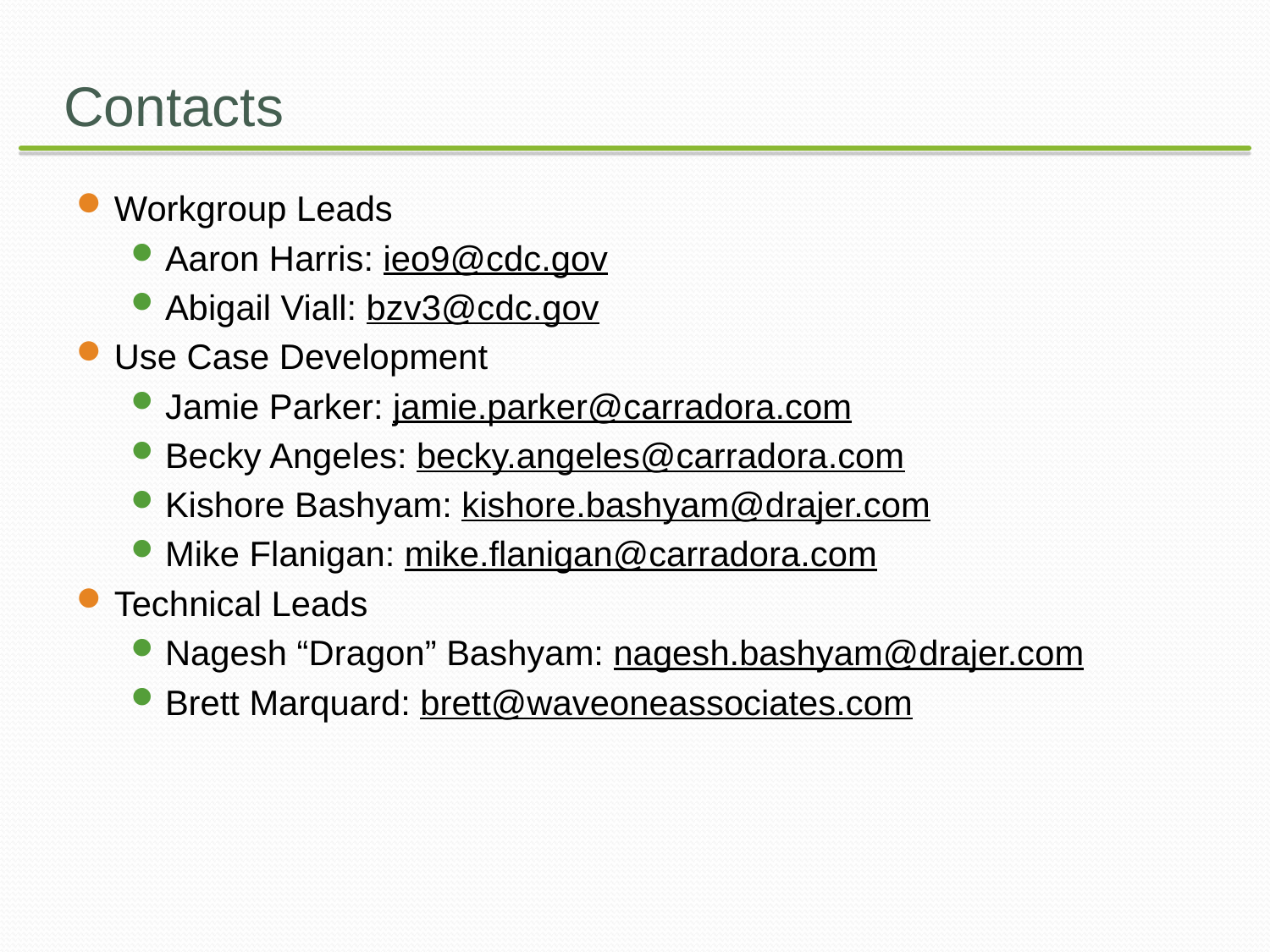

# Contacts
Workgroup Leads
Aaron Harris: ieo9@cdc.gov
Abigail Viall: bzv3@cdc.gov
Use Case Development
Jamie Parker: jamie.parker@carradora.com
Becky Angeles: becky.angeles@carradora.com
Kishore Bashyam: kishore.bashyam@drajer.com
Mike Flanigan: mike.flanigan@carradora.com
Technical Leads
Nagesh “Dragon” Bashyam: nagesh.bashyam@drajer.com
Brett Marquard: brett@waveoneassociates.com